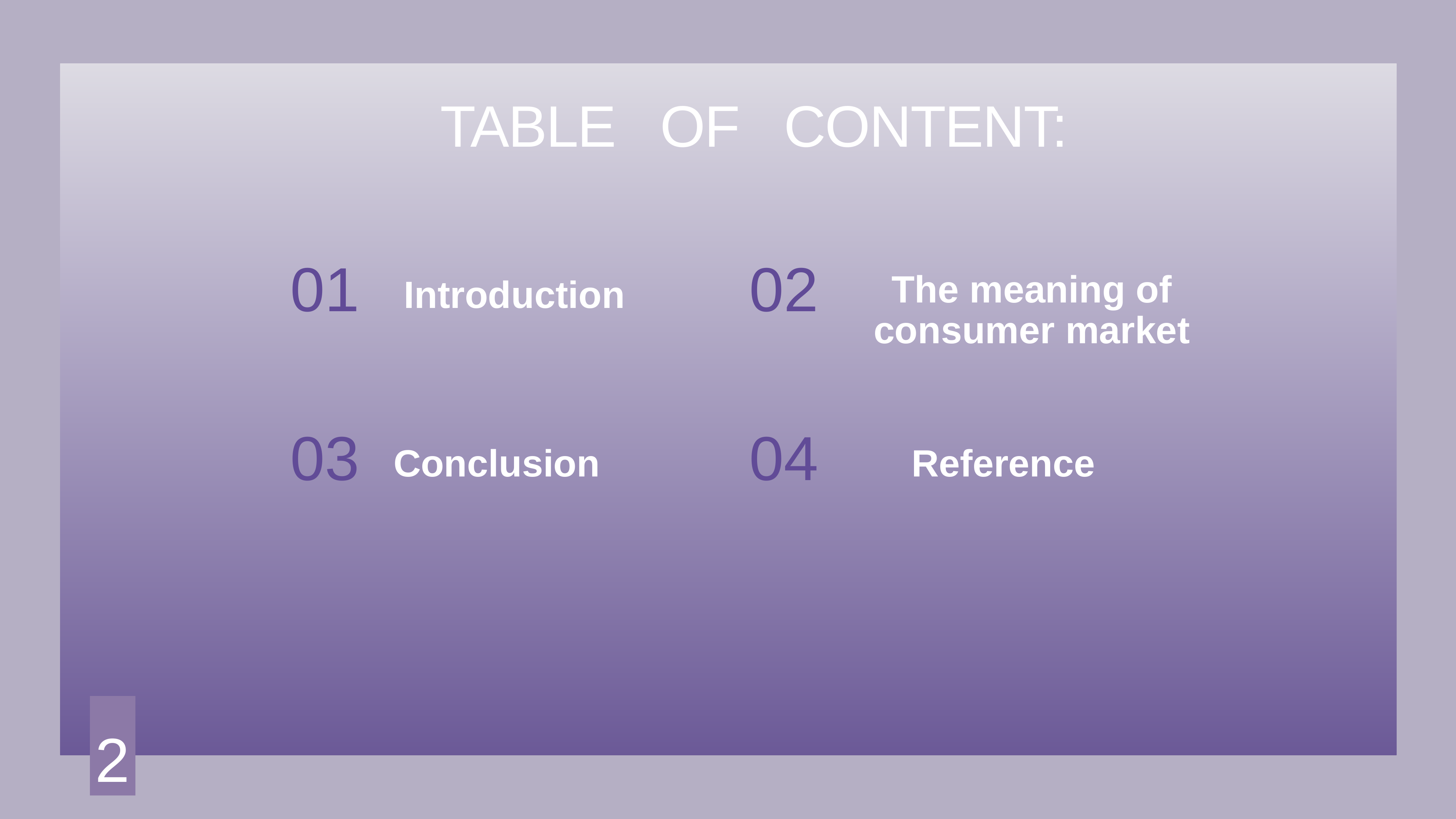

TABLE   OF   CONTENT:
01
02
The meaning of consumer market
Introduction
03
04
Conclusion
Reference
2